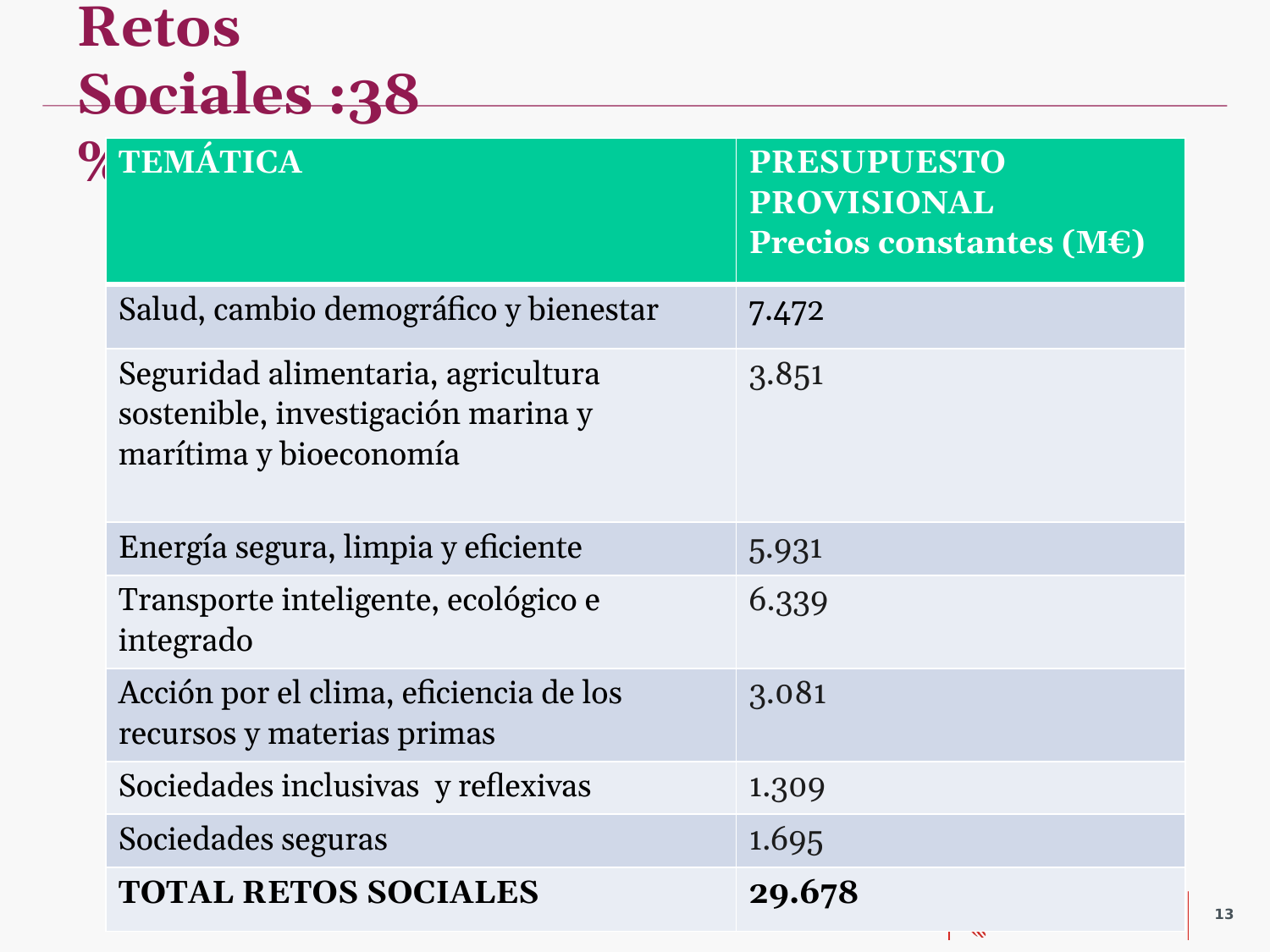

Retos Sociales :38%
| TEMÁTICA | PRESUPUESTO PROVISIONAL Precios constantes (M€) |
| --- | --- |
| Salud, cambio demográfico y bienestar | 7.472 |
| Seguridad alimentaria, agricultura sostenible, investigación marina y marítima y bioeconomía | 3.851 |
| Energía segura, limpia y eficiente | 5.931 |
| Transporte inteligente, ecológico e integrado | 6.339 |
| Acción por el clima, eficiencia de los recursos y materias primas | 3.081 |
| Sociedades inclusivas y reflexivas | 1.309 |
| Sociedades seguras | 1.695 |
| TOTAL RETOS SOCIALES | 29.678 |
13